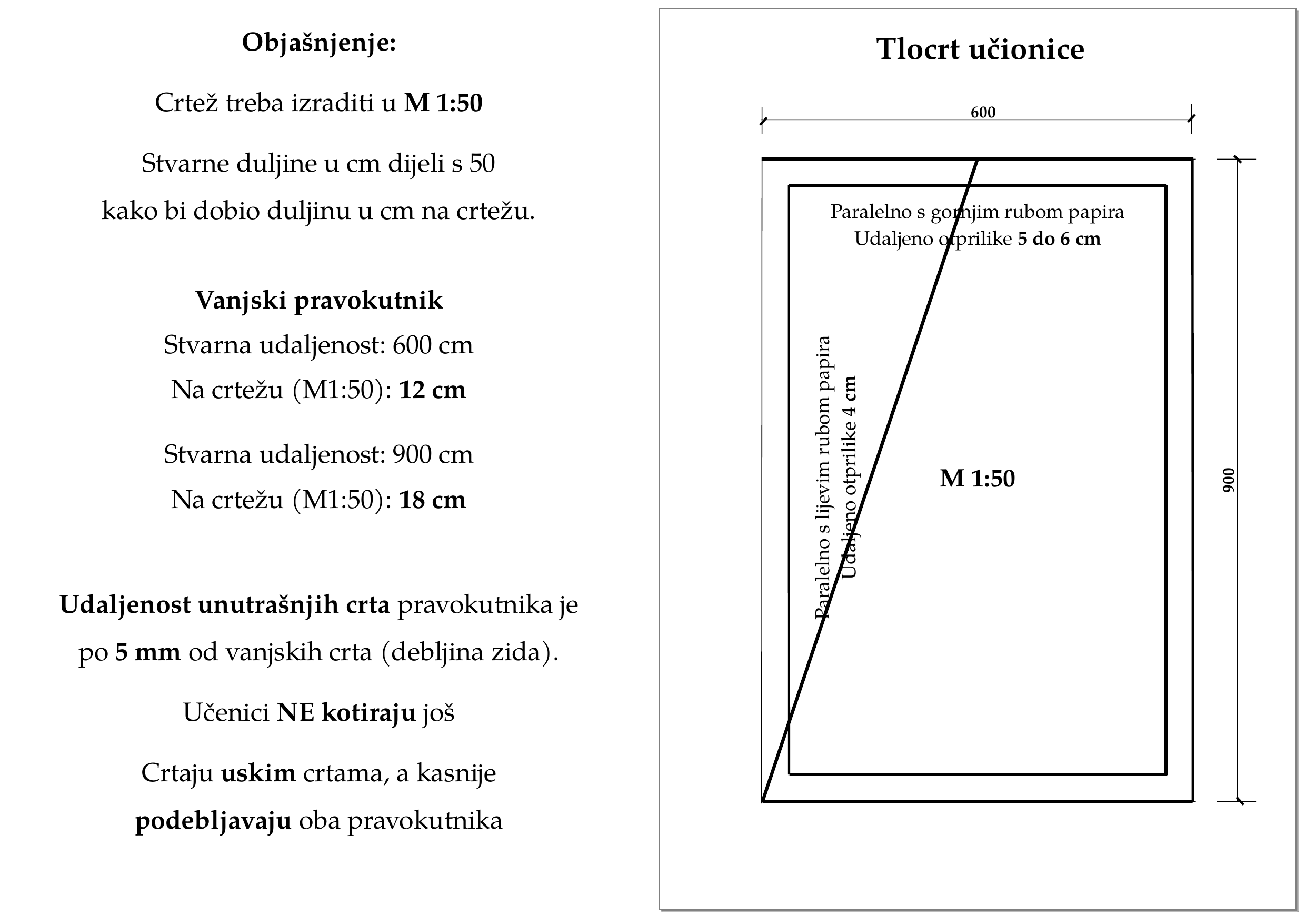

Objašnjenje:
Crtež treba izraditi u M 1:50
Stvarne duljine u cm dijeli s 50
kako bi dobio duljinu u cm na crtežu.

Vanjski pravokutnik
Stvarna udaljenost: 600 cm
Na crtežu (M1:50): 12 cm

Stvarna udaljenost: 900 cm
Na crtežu (M1:50): 18 cm

Udaljenost unutrašnjih crta pravokutnika je
po 5 mm od vanjskih crta (debljina zida).
Učenici NE kotiraju još
Crtaju uskim crtama, a kasnije
podebljavaju oba pravokutnika

Tlocrt učionice
600

Paralelno s gornjim rubom papira
Udaljeno otprilike 5 do 6 cm
Paralelno s lijevim rubom papira
Udaljeno otprilike 4 cm
M 1:50
900